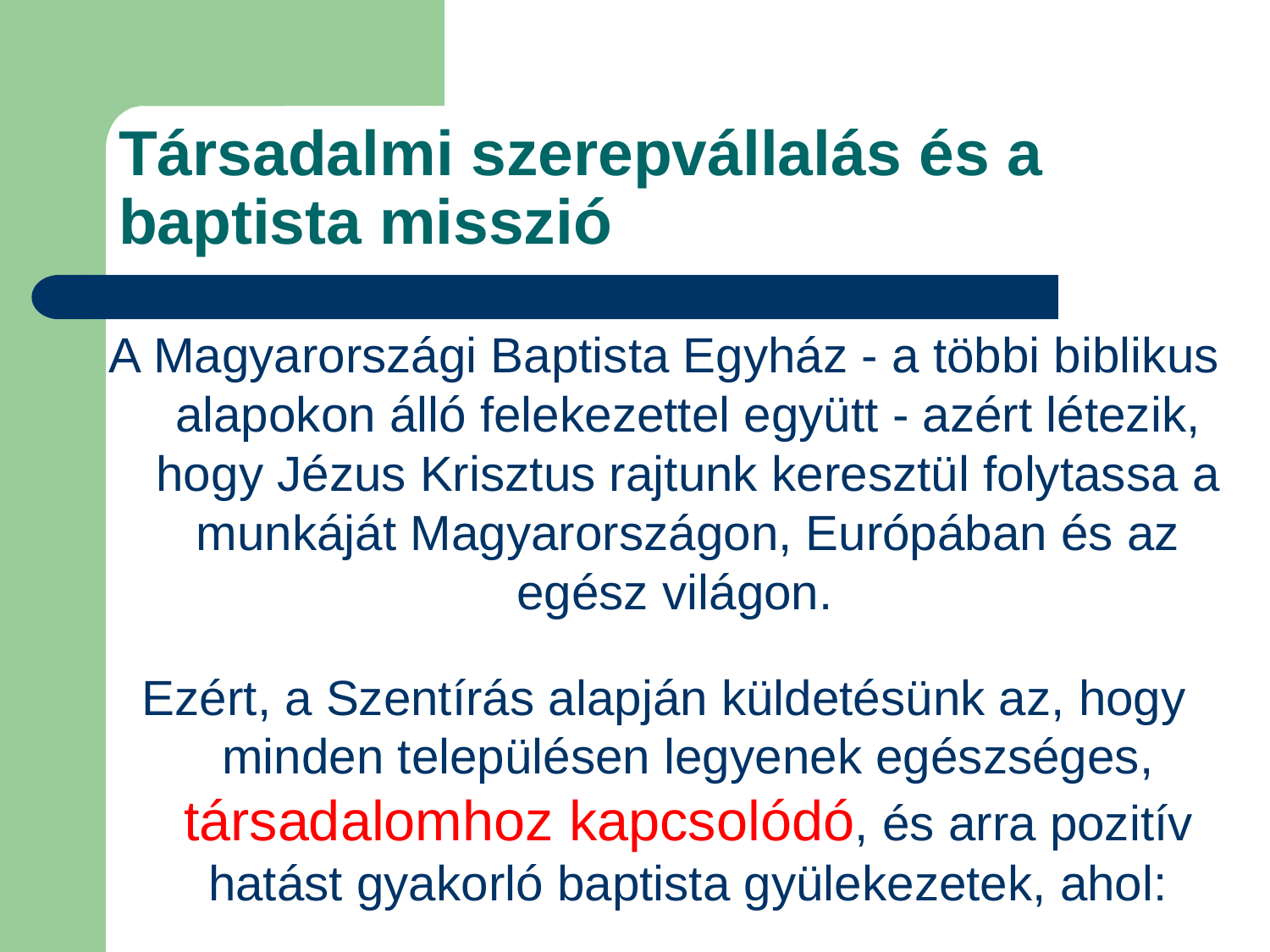

# Társadalmi szerepvállalás és a baptista misszió
A Magyarországi Baptista Egyház - a többi biblikus alapokon álló felekezettel együtt - azért létezik, hogy Jézus Krisztus rajtunk keresztül folytassa a munkáját Magyarországon, Európában és az egész világon.

Ezért, a Szentírás alapján küldetésünk az, hogy minden településen legyenek egészséges, társadalomhoz kapcsolódó, és arra pozitív hatást gyakorló baptista gyülekezetek, ahol: